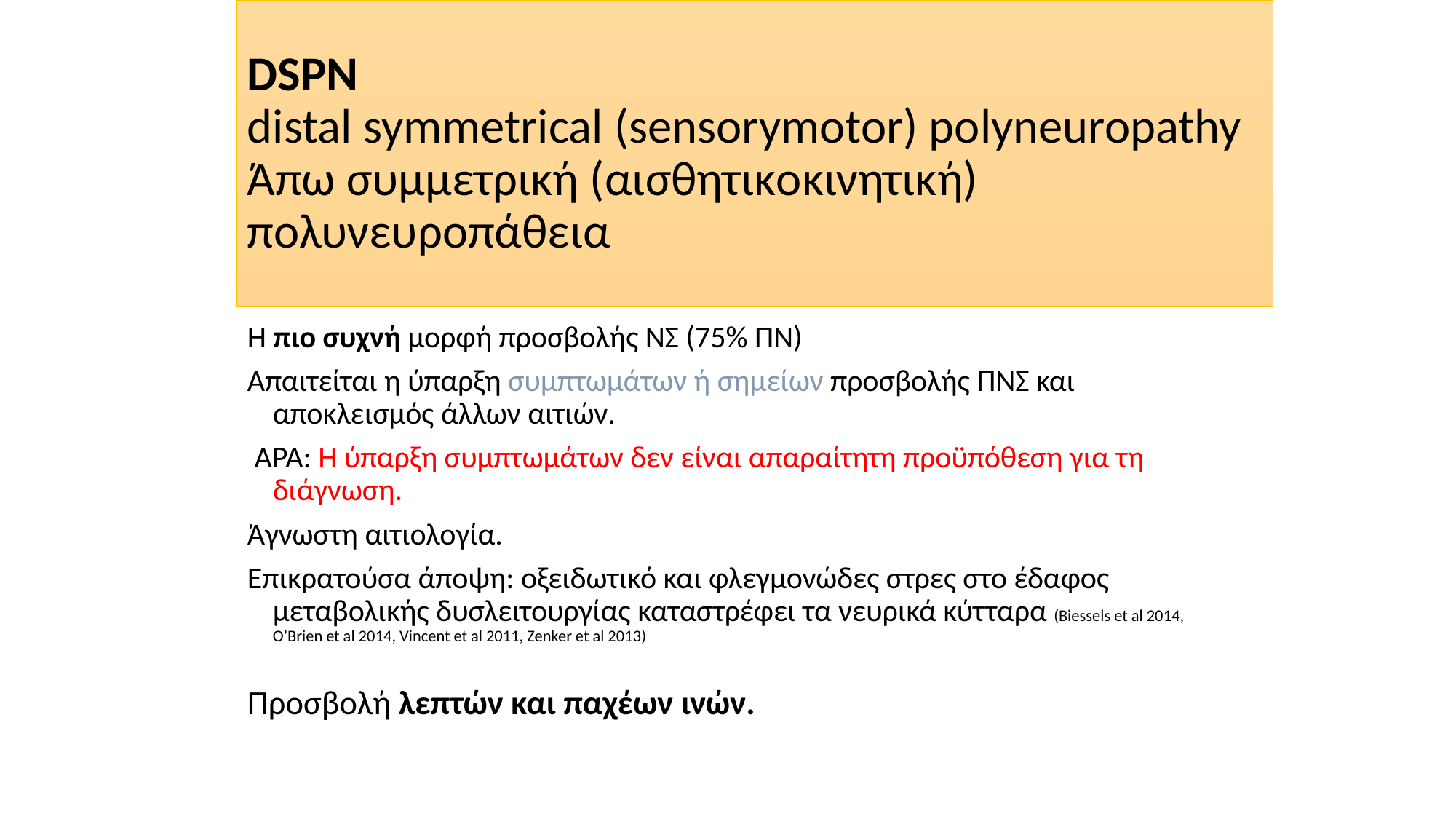

# DSPN distal symmetrical (sensorymotor) polyneuropathy Άπω συμμετρική (αισθητικoκινητική) πολυνευροπάθεια
Η πιο συχνή μορφή προσβολής ΝΣ (75% ΠΝ)
Απαιτείται η ύπαρξη συμπτωμάτων ή σημείων προσβολής ΠΝΣ και αποκλεισμός άλλων αιτιών.
 ΑΡΑ: Η ύπαρξη συμπτωμάτων δεν είναι απαραίτητη προϋπόθεση για τη διάγνωση.
Άγνωστη αιτιολογία.
Επικρατούσα άποψη: οξειδωτικό και φλεγμονώδες στρες στο έδαφος μεταβολικής δυσλειτουργίας καταστρέφει τα νευρικά κύτταρα (Biessels et al 2014, O’Brien et al 2014, Vincent et al 2011, Zenker et al 2013)

Προσβολή λεπτών και παχέων ινών.